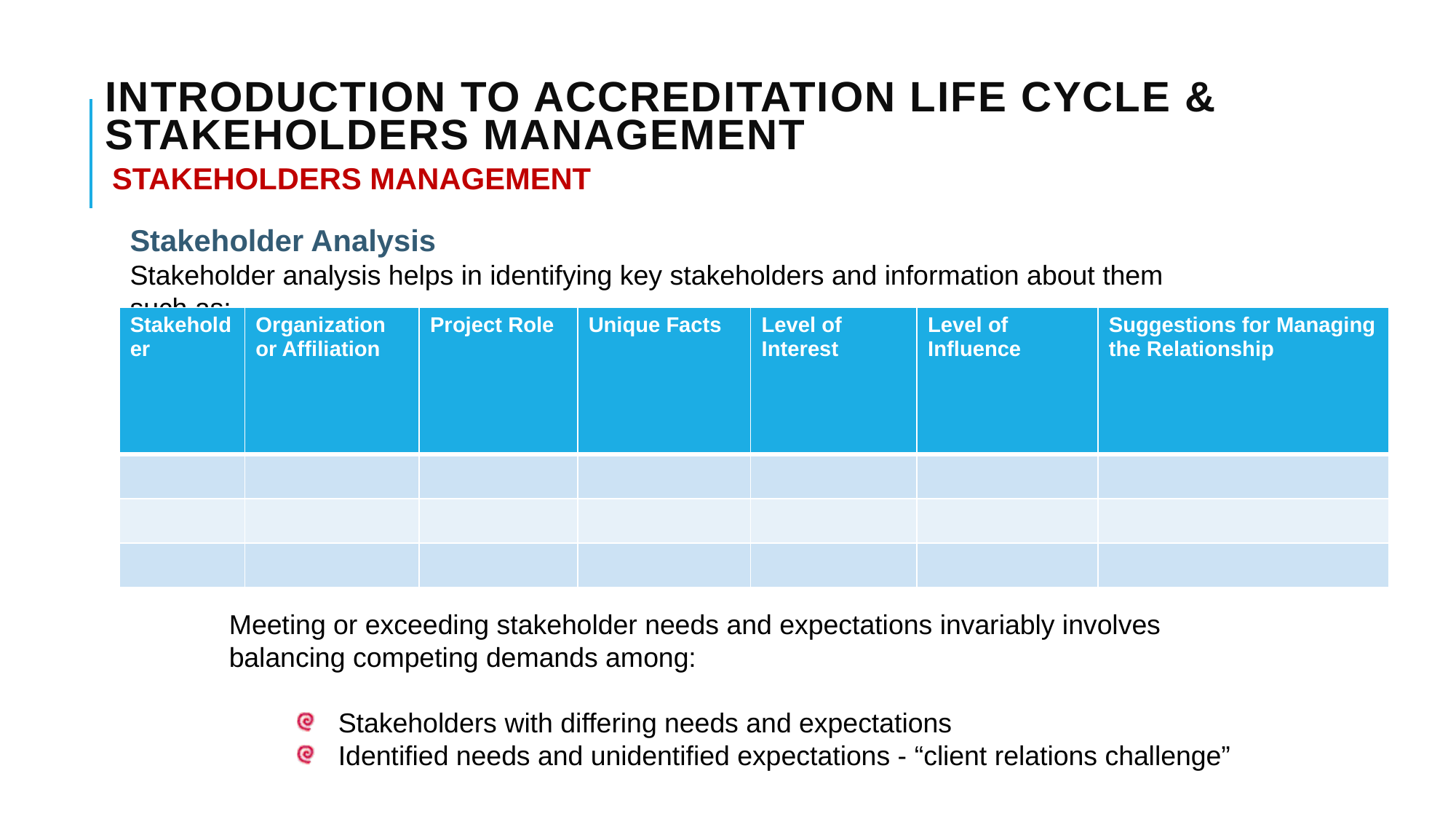

# Introduction to Accreditation life cycle & stakeholders management
STAKEHOLDERS MANAGEMENT
Stakeholder Analysis
Stakeholder analysis helps in identifying key stakeholders and information about them such as:
| Stakeholder | Organization or Affiliation | Project Role | Unique Facts | Level of Interest | Level of Influence | Suggestions for Managing the Relationship |
| --- | --- | --- | --- | --- | --- | --- |
|  |  |  |  |  |  |  |
|  |  |  |  |  |  |  |
|  |  |  |  |  |  |  |
	Meeting or exceeding stakeholder needs and expectations invariably involves balancing competing demands among:
Stakeholders with differing needs and expectations
Identified needs and unidentified expectations - “client relations challenge”